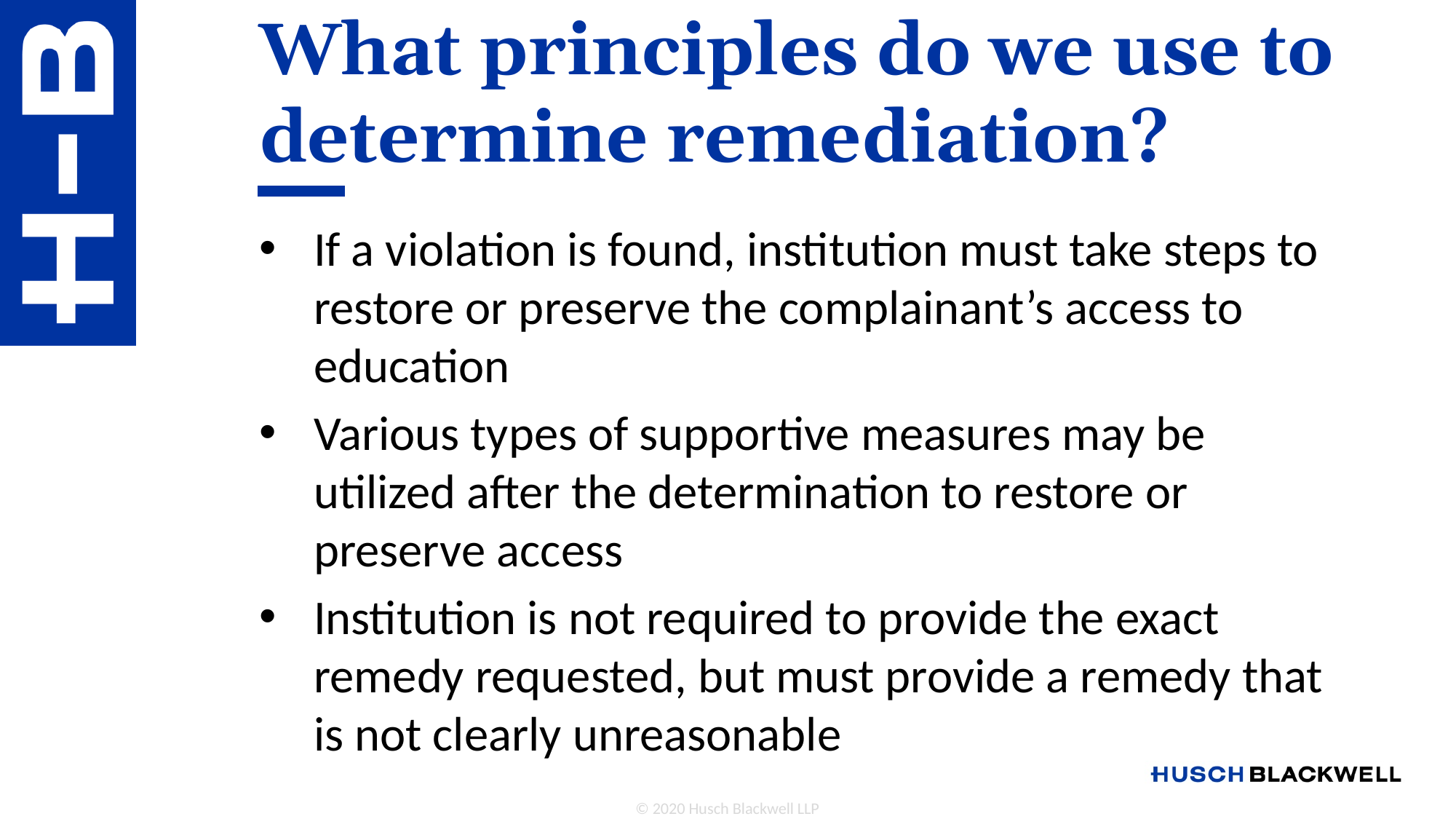

# What principles do we use to determine remediation?
If a violation is found, institution must take steps to restore or preserve the complainant’s access to education
Various types of supportive measures may be utilized after the determination to restore or preserve access
Institution is not required to provide the exact remedy requested, but must provide a remedy that is not clearly unreasonable